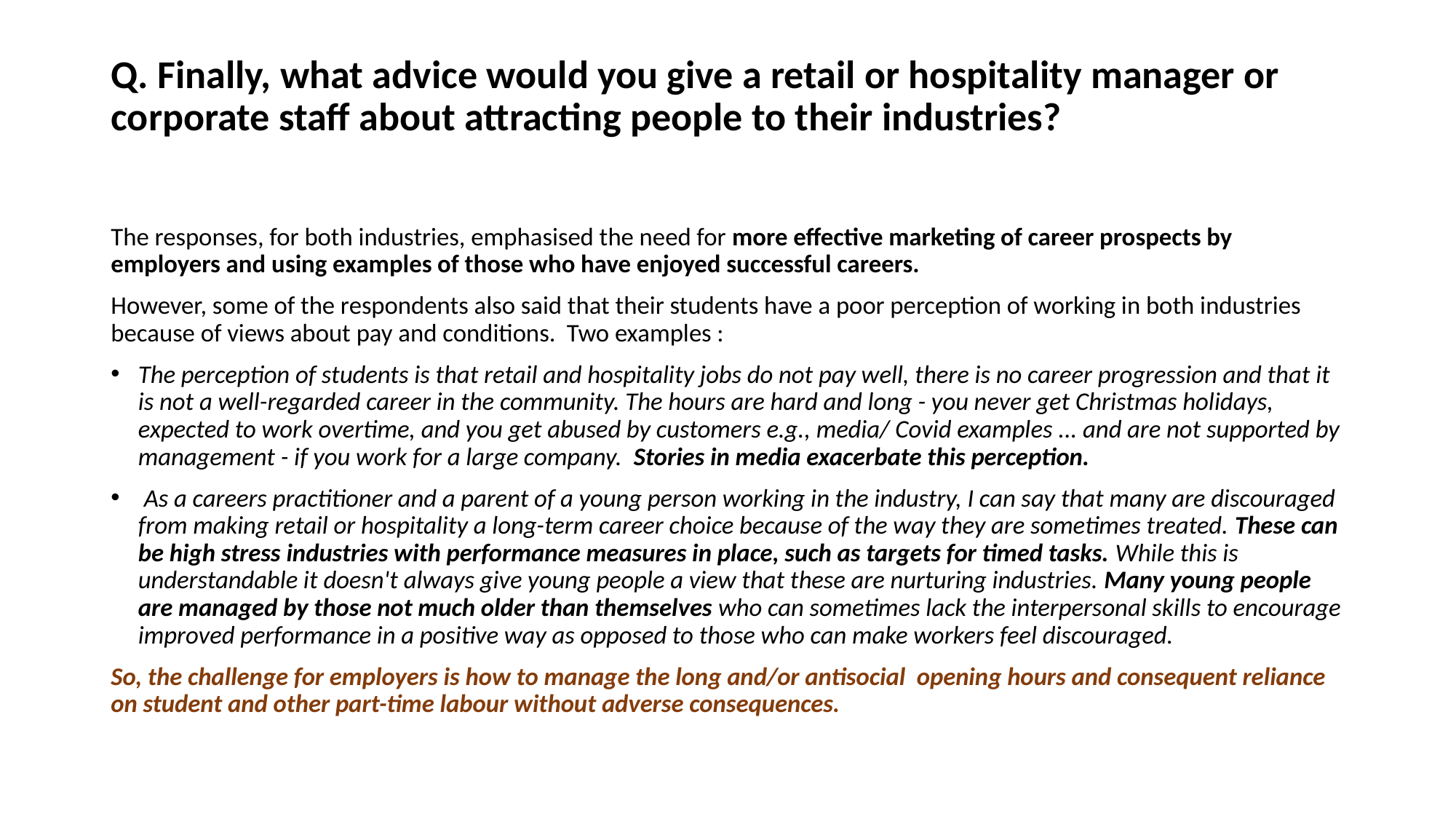

# Q. Finally, what advice would you give a retail or hospitality manager or corporate staff about attracting people to their industries?
The responses, for both industries, emphasised the need for more effective marketing of career prospects by employers and using examples of those who have enjoyed successful careers.
However, some of the respondents also said that their students have a poor perception of working in both industries because of views about pay and conditions.  Two examples :
The perception of students is that retail and hospitality jobs do not pay well, there is no career progression and that it is not a well-regarded career in the community. The hours are hard and long - you never get Christmas holidays, expected to work overtime, and you get abused by customers e.g., media/ Covid examples ... and are not supported by management - if you work for a large company.  Stories in media exacerbate this perception.
 As a careers practitioner and a parent of a young person working in the industry, I can say that many are discouraged from making retail or hospitality a long-term career choice because of the way they are sometimes treated. These can be high stress industries with performance measures in place, such as targets for timed tasks. While this is understandable it doesn't always give young people a view that these are nurturing industries. Many young people are managed by those not much older than themselves who can sometimes lack the interpersonal skills to encourage improved performance in a positive way as opposed to those who can make workers feel discouraged.
So, the challenge for employers is how to manage the long and/or antisocial  opening hours and consequent reliance on student and other part-time labour without adverse consequences.